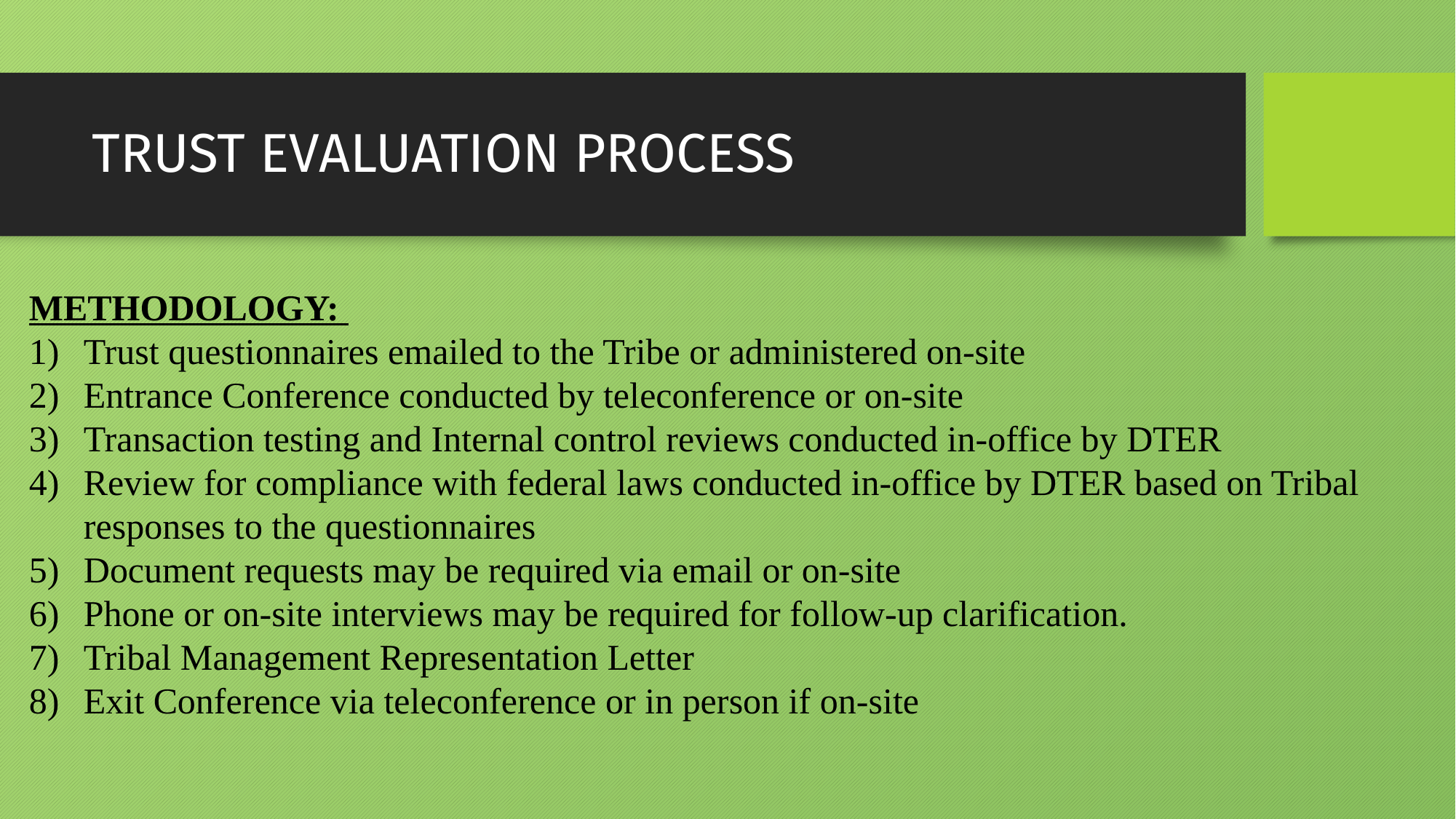

# TRUST EVALUATION PROCESS
METHODOLOGY:
Trust questionnaires emailed to the Tribe or administered on-site
Entrance Conference conducted by teleconference or on-site
Transaction testing and Internal control reviews conducted in-office by DTER
Review for compliance with federal laws conducted in-office by DTER based on Tribal responses to the questionnaires
Document requests may be required via email or on-site
Phone or on-site interviews may be required for follow-up clarification.
Tribal Management Representation Letter
Exit Conference via teleconference or in person if on-site